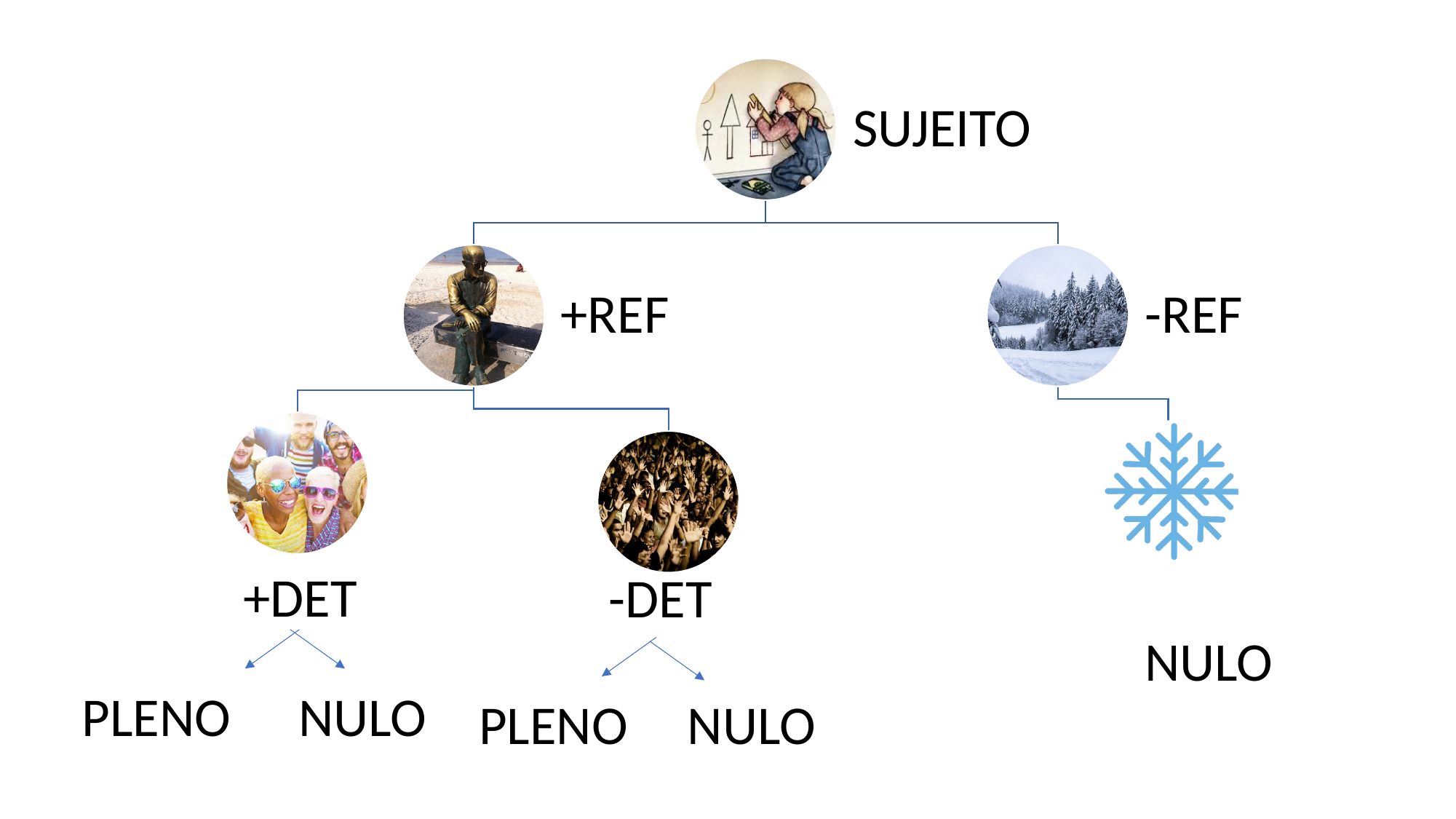

SUJEITO
+REF
+DET
-DET
-REF
NULO
PLENO
NULO
NULO
PLENO